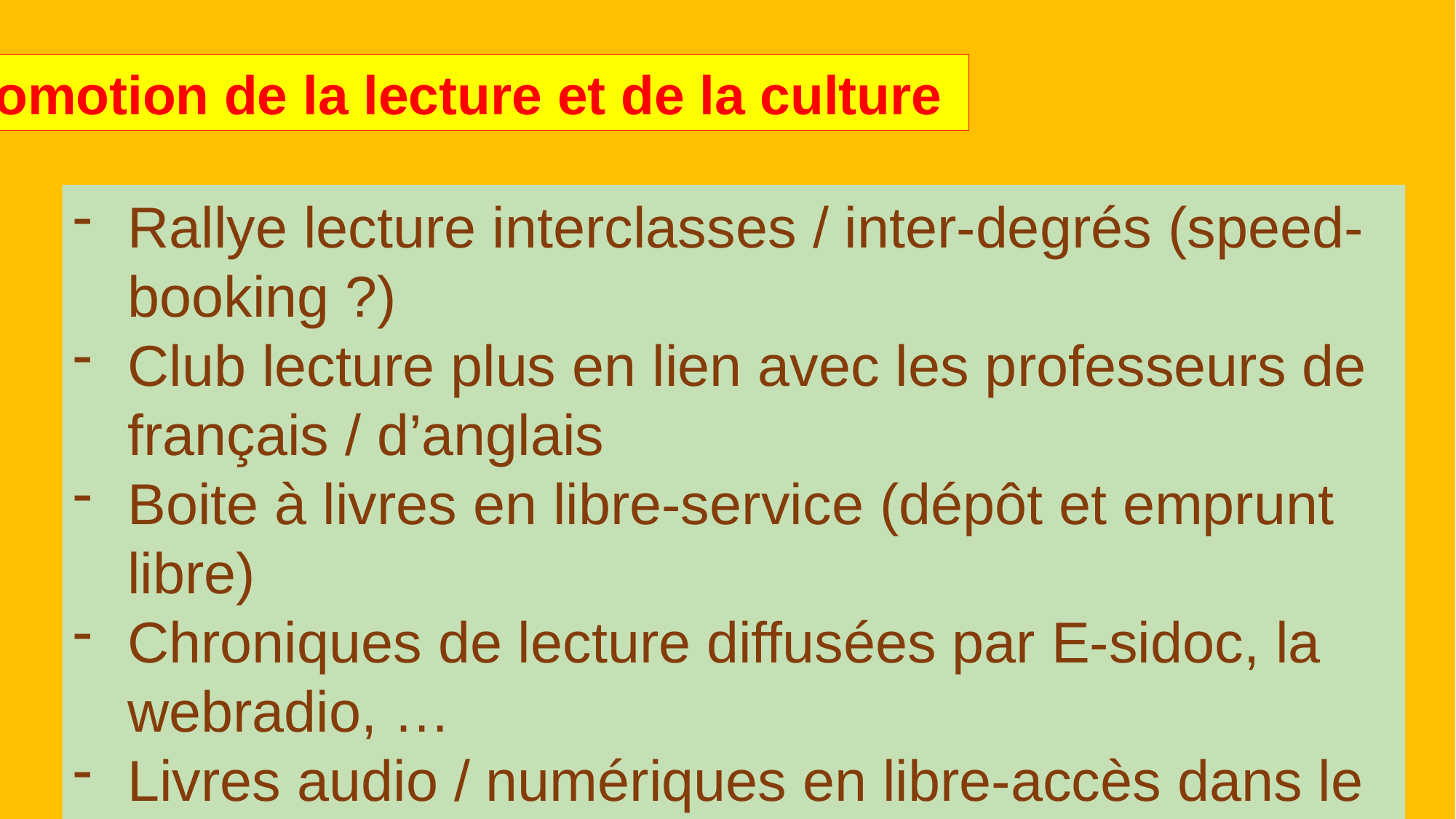

Promotion de la lecture et de la culture
Rallye lecture interclasses / inter-degrés (speed-booking ?)
Club lecture plus en lien avec les professeurs de français / d’anglais
Boite à livres en libre-service (dépôt et emprunt libre)
Chroniques de lecture diffusées par E-sidoc, la webradio, …
Livres audio / numériques en libre-accès dans le CDI.
Sélections thématiques de documents, via e-sidoc
Séances de ciné-club en partenariat avec l’Institut Français